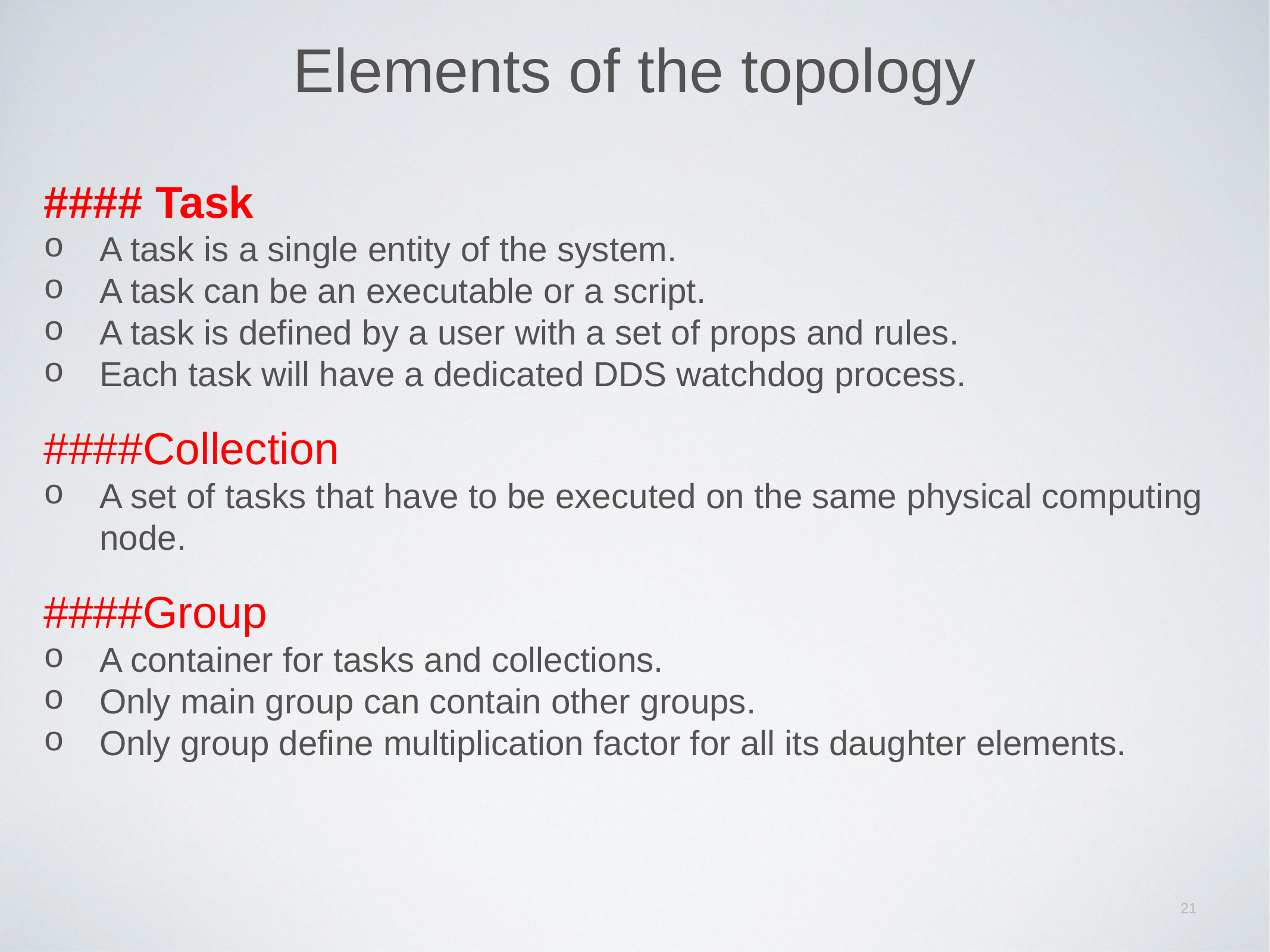

# Elements of the topology
#### Task
A task is a single entity of the system.
A task can be an executable or a script.
A task is defined by a user with a set of props and rules.
Each task will have a dedicated DDS watchdog process.

####Collection
A set of tasks that have to be executed on the same physical computing node.

####Group
A container for tasks and collections.
Only main group can contain other groups.
Only group define multiplication factor for all its daughter elements.
21